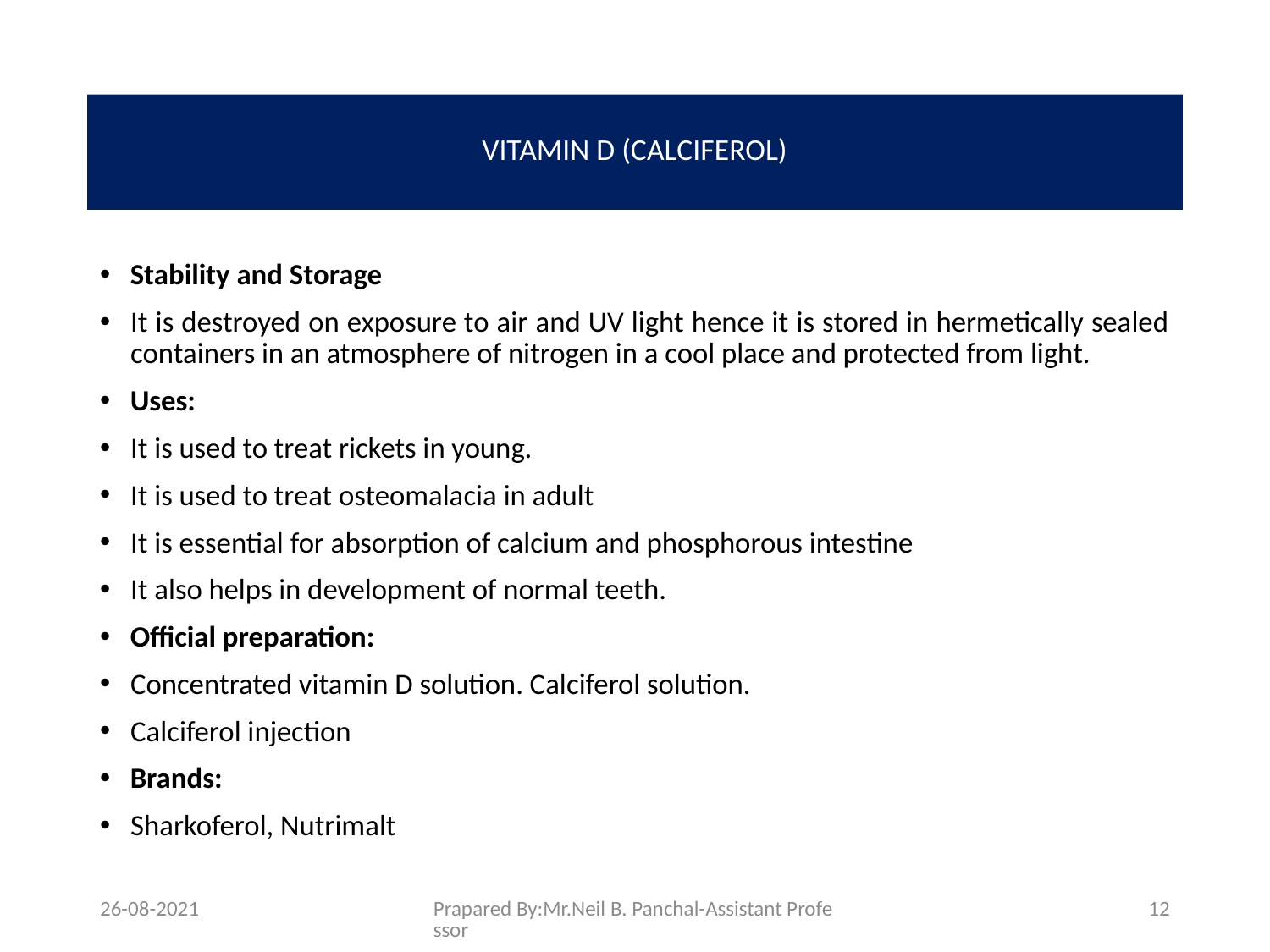

# VITAMIN D (CALCIFEROL)
Stability and Storage
It is destroyed on exposure to air and UV light hence it is stored in hermetically sealed containers in an atmosphere of nitrogen in a cool place and protected from light.
Uses:
It is used to treat rickets in young.
It is used to treat osteomalacia in adult
It is essential for absorption of calcium and phosphorous intestine
It also helps in development of normal teeth.
Official preparation:
Concentrated vitamin D solution. Calciferol solution.
Calciferol injection
Brands:
Sharkoferol, Nutrimalt

26-08-2021
Prapared By:Mr.Neil B. Panchal-Assistant Professor
12